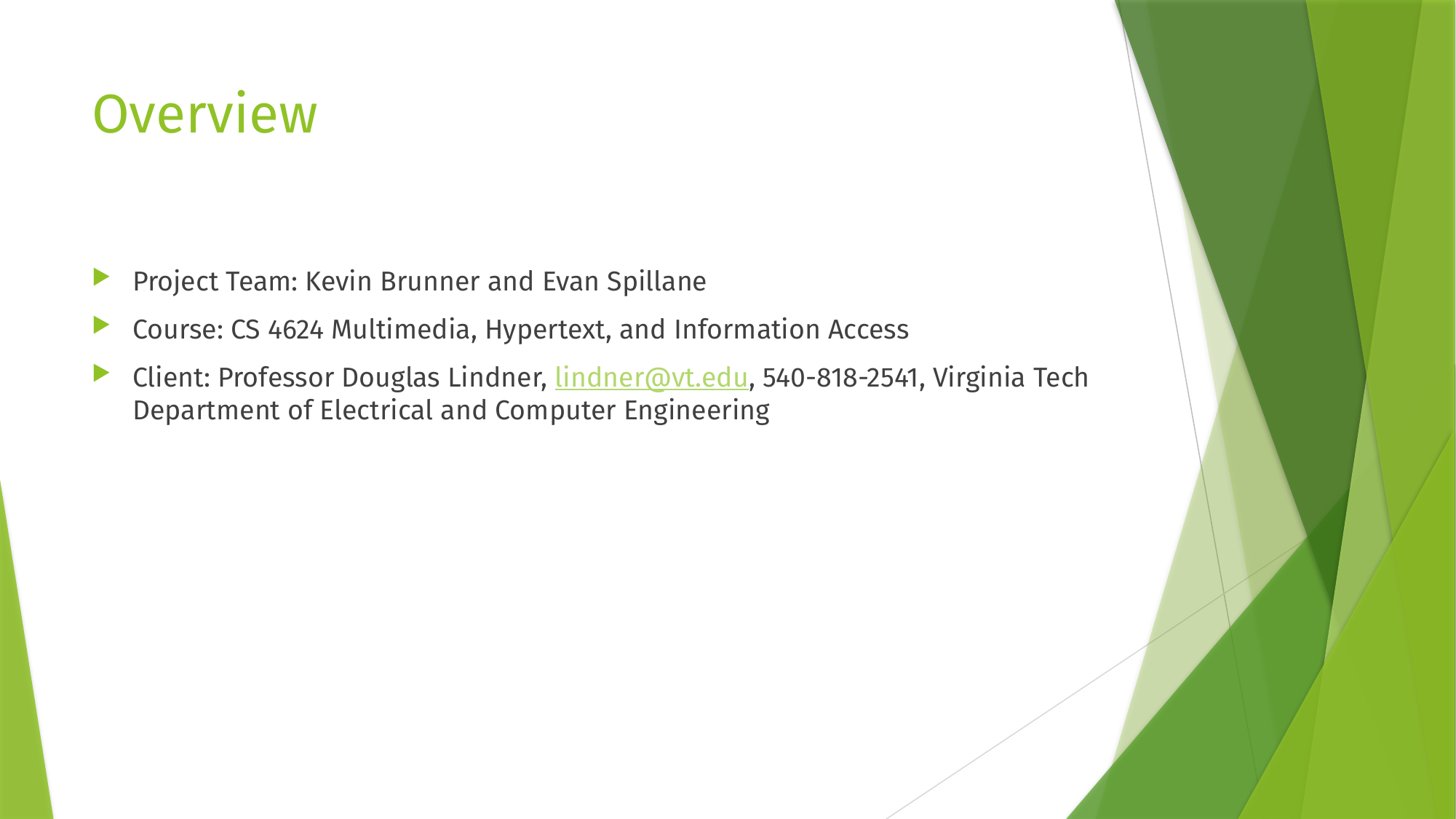

# Overview
Project Team: Kevin Brunner and Evan Spillane
Course: CS 4624 Multimedia, Hypertext, and Information Access
Client: Professor Douglas Lindner, lindner@vt.edu, 540-818-2541, Virginia Tech Department of Electrical and Computer Engineering